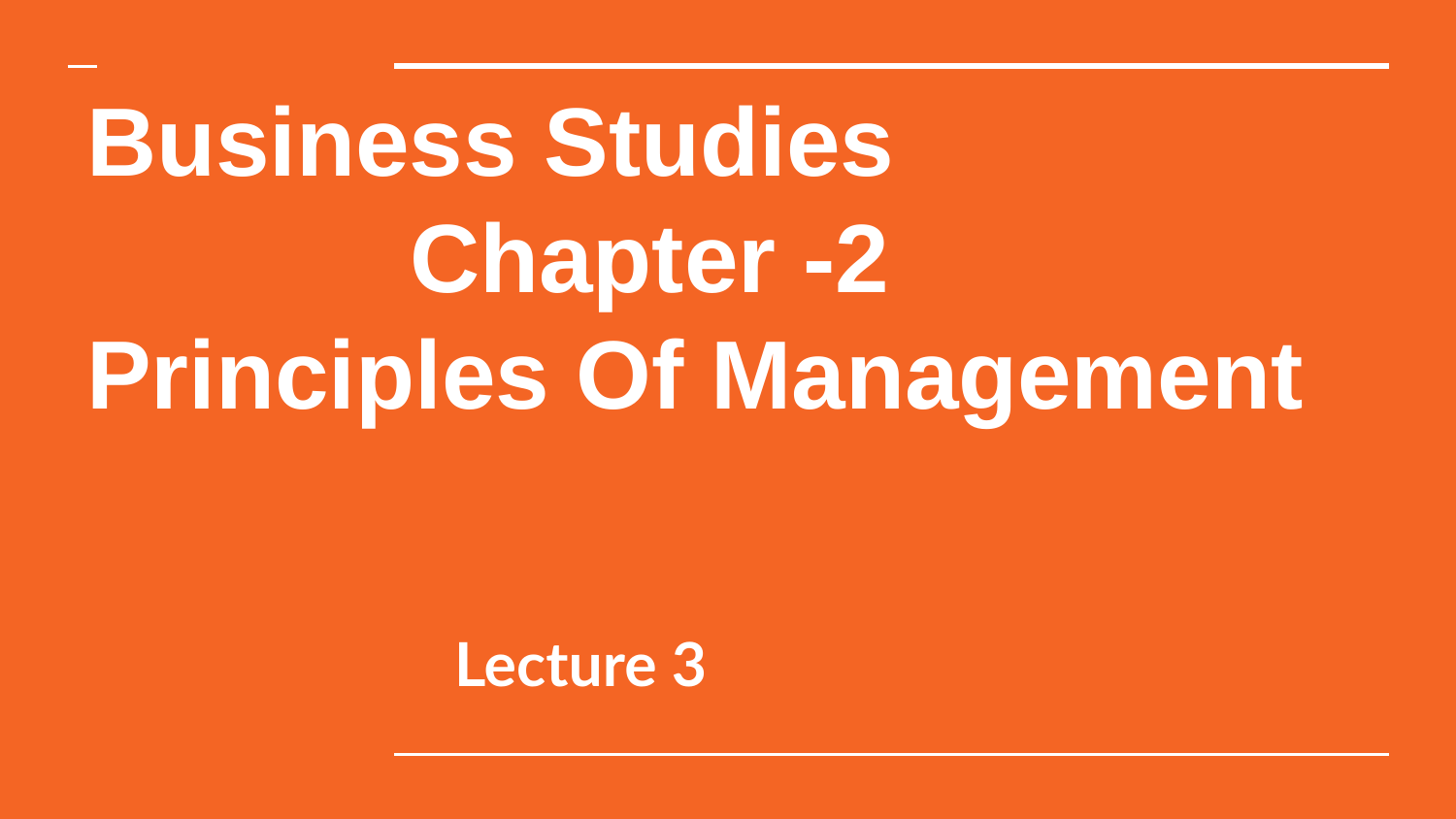

# Business Studies
            Chapter -2
Principles Of Management

    Lecture 3